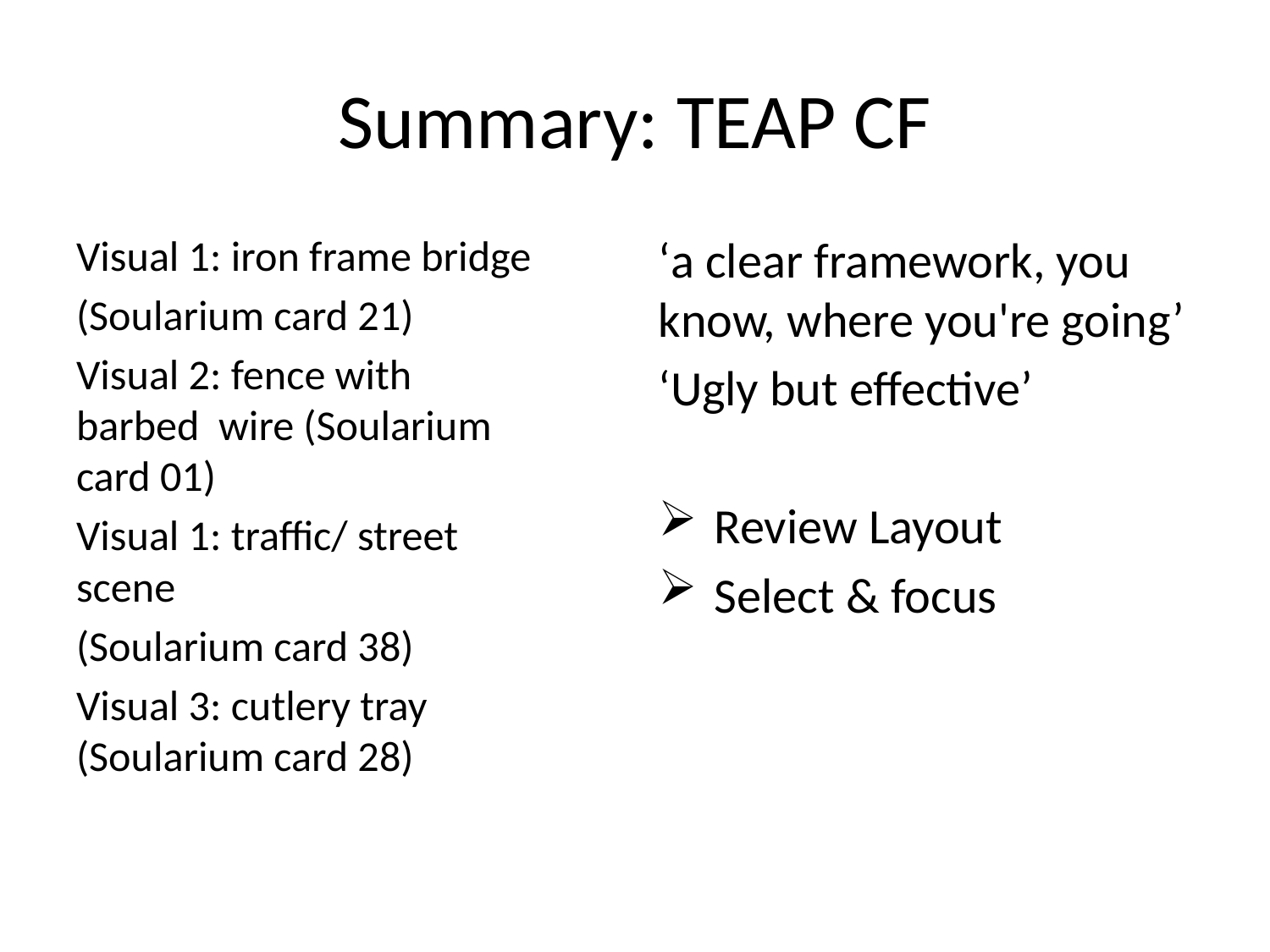

# Summary: TEAP CF
Visual 1: iron frame bridge
(Soularium card 21)
Visual 2: fence with barbed  wire (Soularium card 01)
Visual 1: traffic/ street scene
(Soularium card 38)
Visual 3: cutlery tray (Soularium card 28)

‘a clear framework, you know, where you're going’
‘Ugly but effective’

Review Layout
Select & focus